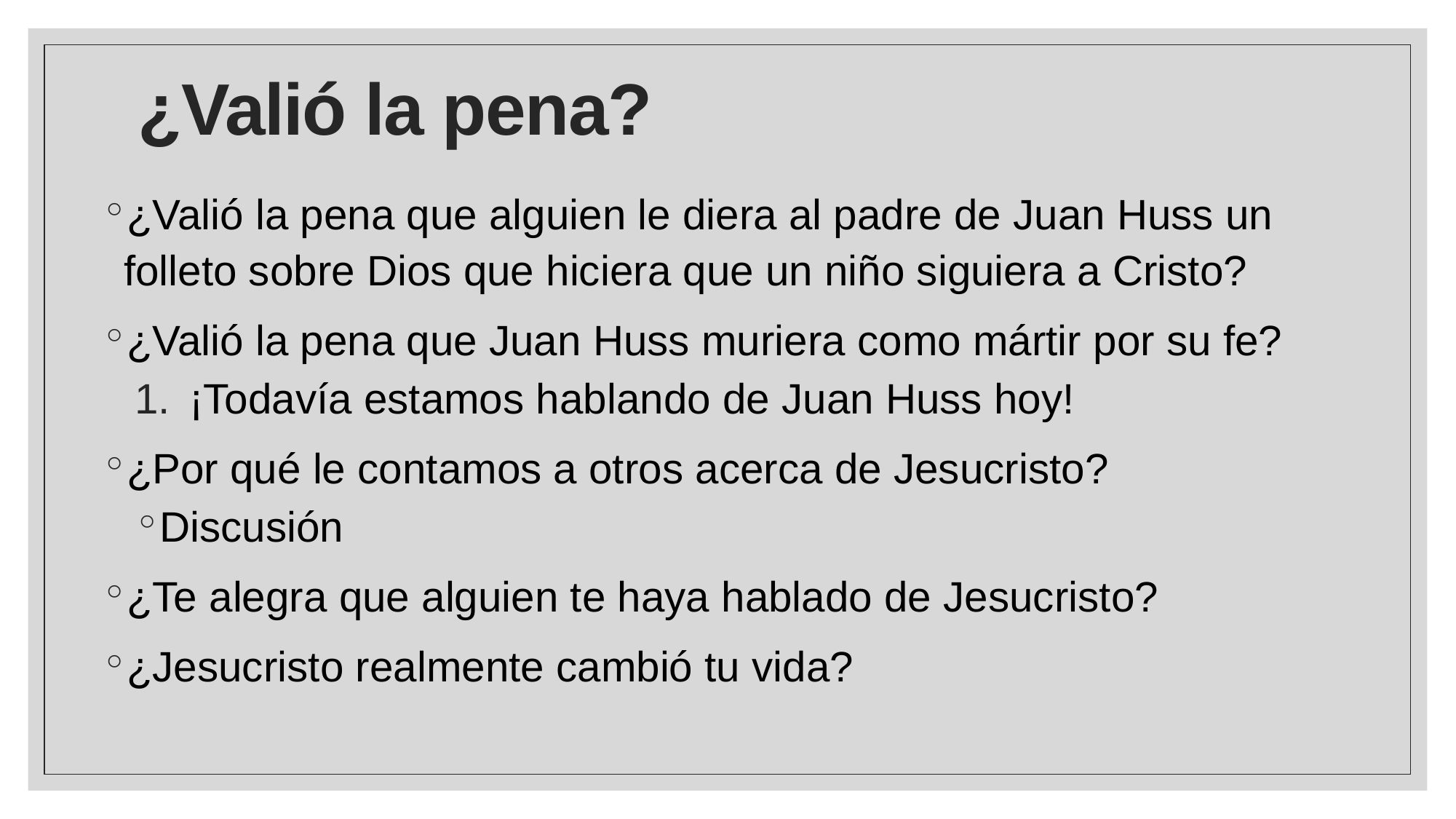

# ¿Valió la pena?
¿Valió la pena que alguien le diera al padre de Juan Huss un folleto sobre Dios que hiciera que un niño siguiera a Cristo?
¿Valió la pena que Juan Huss muriera como mártir por su fe?
¡Todavía estamos hablando de Juan Huss hoy!
¿Por qué le contamos a otros acerca de Jesucristo?
Discusión
¿Te alegra que alguien te haya hablado de Jesucristo?
¿Jesucristo realmente cambió tu vida?